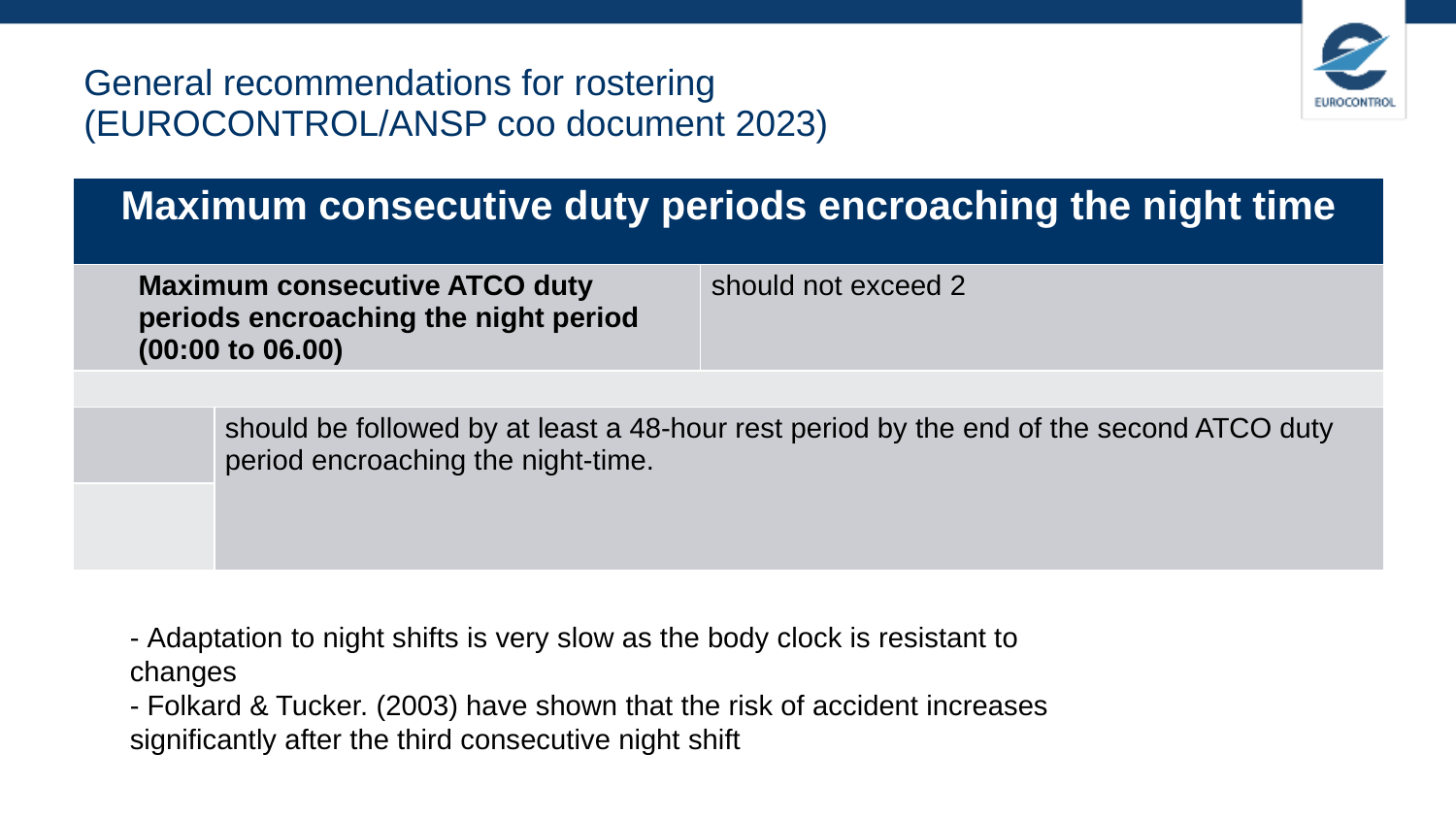

# General recommendations for rostering (EUROCONTROL/ANSP coo document 2023)
| Maximum consecutive duty periods encroaching the night time |  |  |
| --- | --- | --- |
| Maximum consecutive ATCO duty periods encroaching the night period (00:00 to 06.00) |  | should not exceed 2 |
|  |  |  |
|  | should be followed by at least a 48-hour rest period by the end of the second ATCO duty period encroaching the night-time. |  |
|  |  |  |
- Adaptation to night shifts is very slow as the body clock is resistant to changes
- Folkard & Tucker. (2003) have shown that the risk of accident increases significantly after the third consecutive night shift